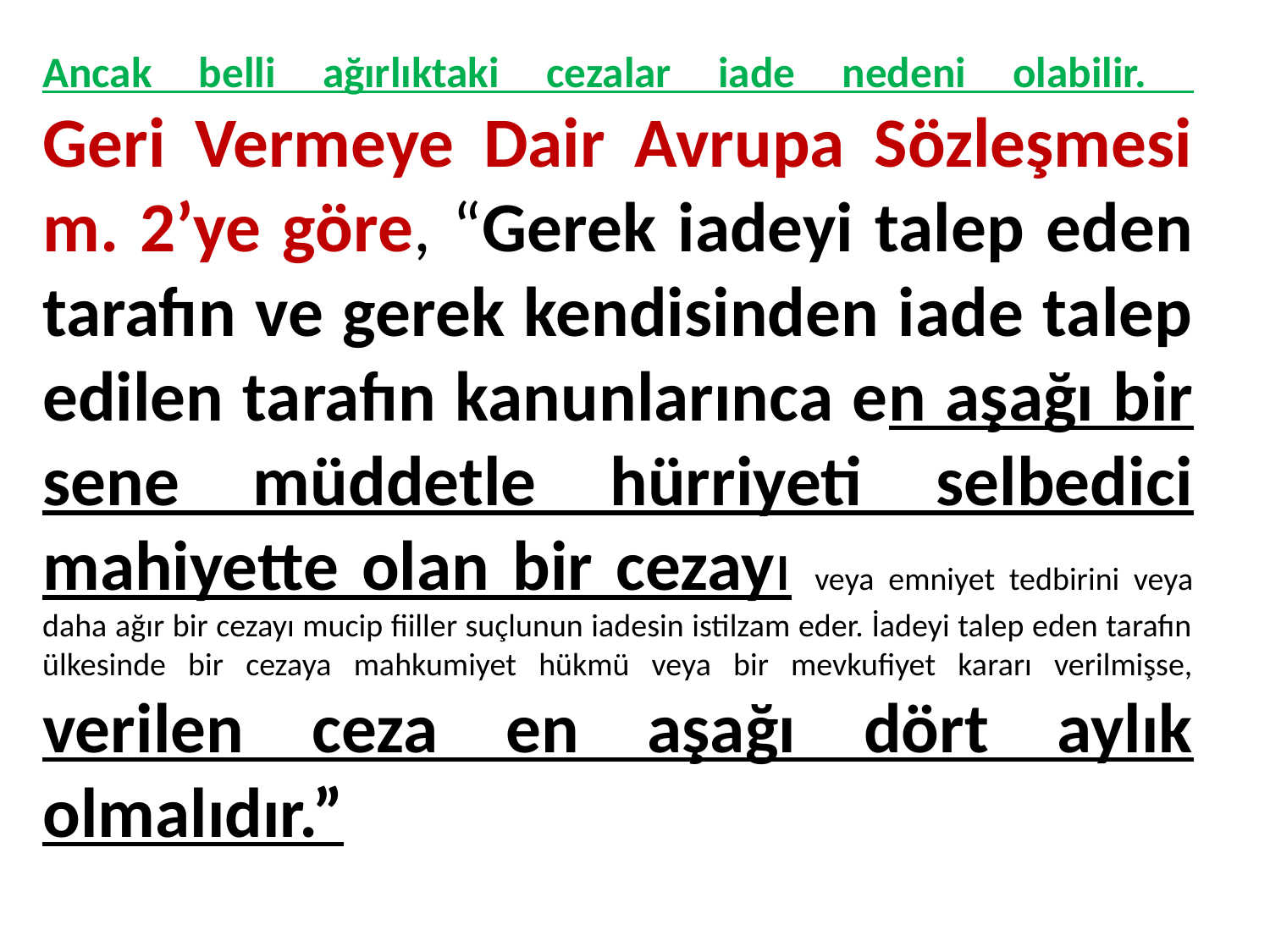

# Ancak belli ağırlıktaki cezalar iade nedeni olabilir. Geri Vermeye Dair Avrupa Sözleşmesi m. 2’ye göre, “Gerek iadeyi talep eden tarafın ve gerek kendisinden iade talep edilen tarafın kanunlarınca en aşağı bir sene müddetle hürriyeti selbedici mahiyette olan bir cezayı veya emniyet tedbirini veya daha ağır bir cezayı mucip fiiller suçlunun iadesin istilzam eder. İadeyi talep eden tarafın ülkesinde bir cezaya mahkumiyet hükmü veya bir mevkufiyet kararı verilmişse, verilen ceza en aşağı dört aylık olmalıdır.”